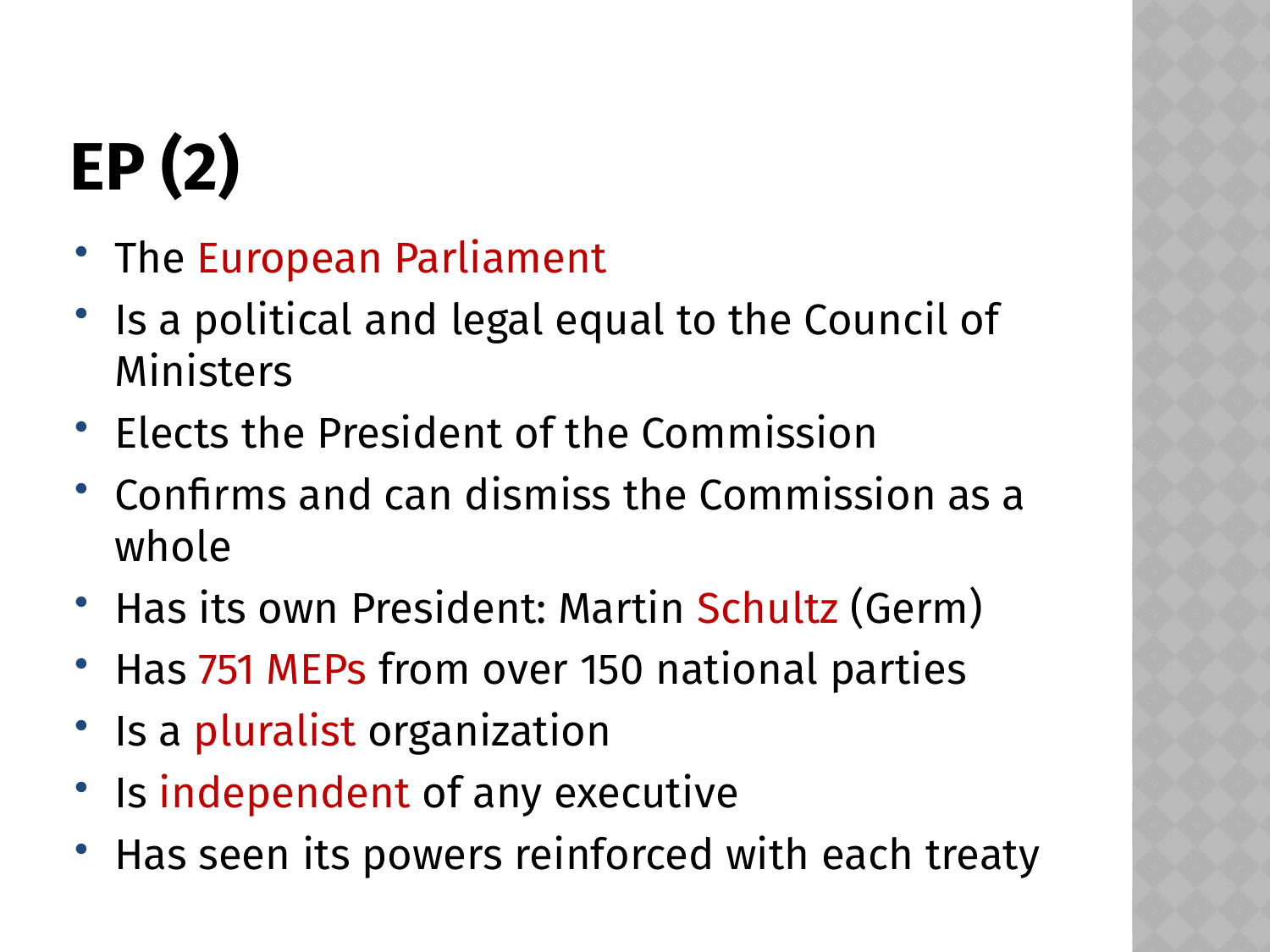

# EP (2)
The European Parliament
Is a political and legal equal to the Council of Ministers
Elects the President of the Commission
Confirms and can dismiss the Commission as a whole
Has its own President: Martin Schultz (Germ)
Has 751 MEPs from over 150 national parties
Is a pluralist organization
Is independent of any executive
Has seen its powers reinforced with each treaty